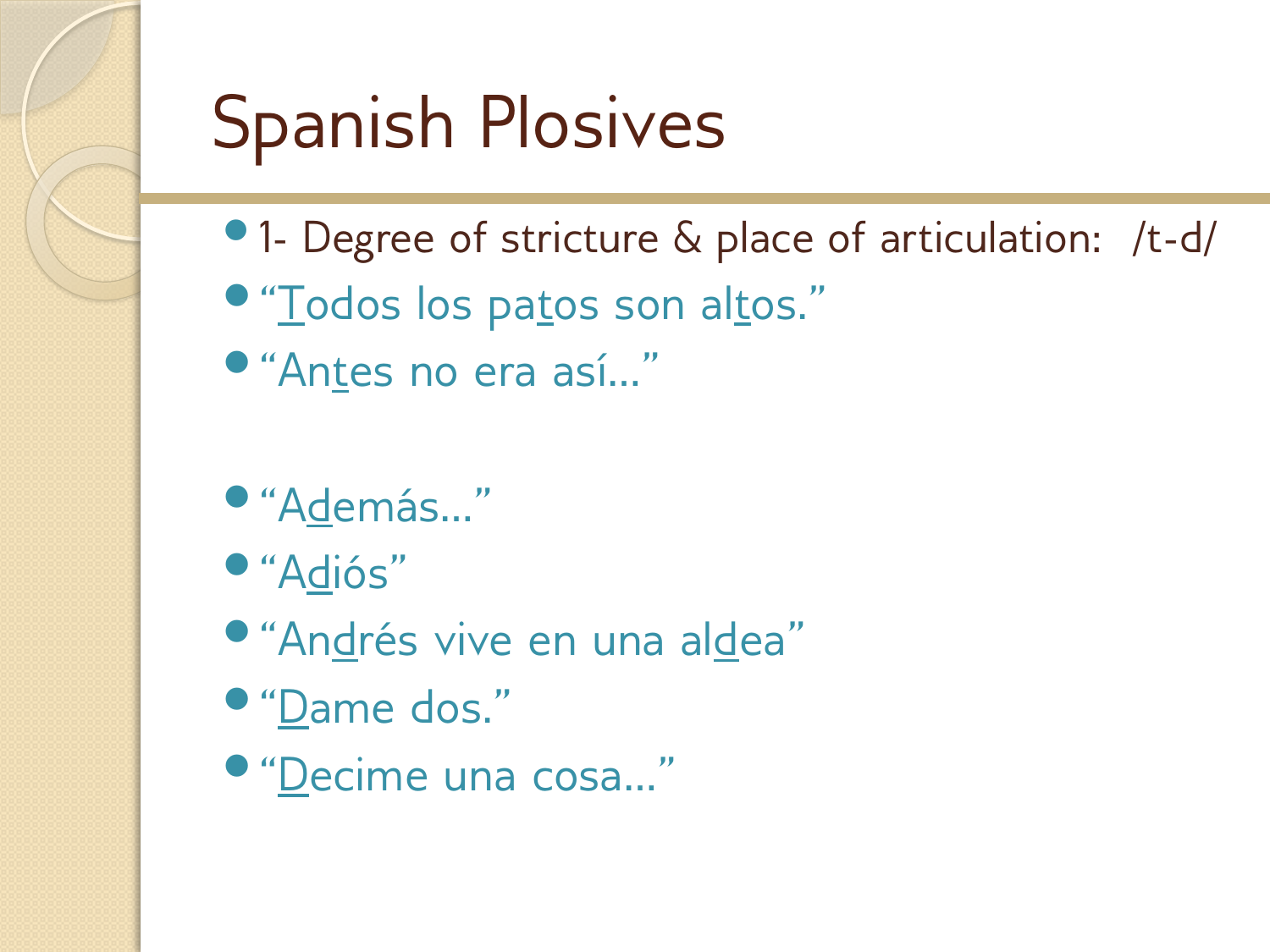

# Spanish Plosives
1- Degree of stricture & place of articulation: 	/t-d/
“Todos los patos son altos.”
“Antes no era así…”

“Además…”
“Adiós”
“Andrés vive en una aldea”
“Dame dos.”
“Decime una cosa…”